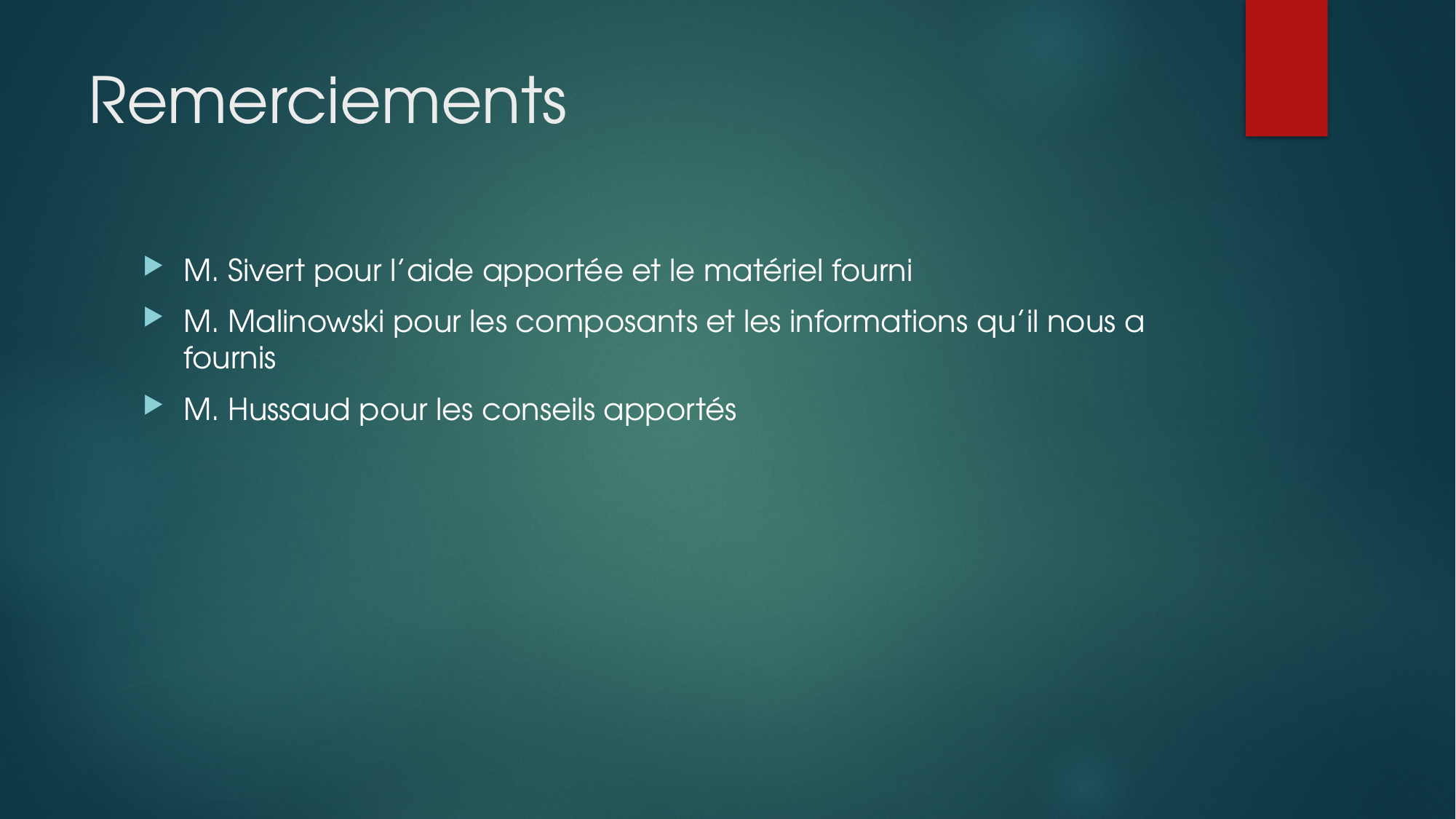

# Remerciements
M. Sivert pour l’aide apportée et le matériel fourni
M. Malinowski pour les composants et les informations qu’il nous a fournis
M. Hussaud pour les conseils apportés